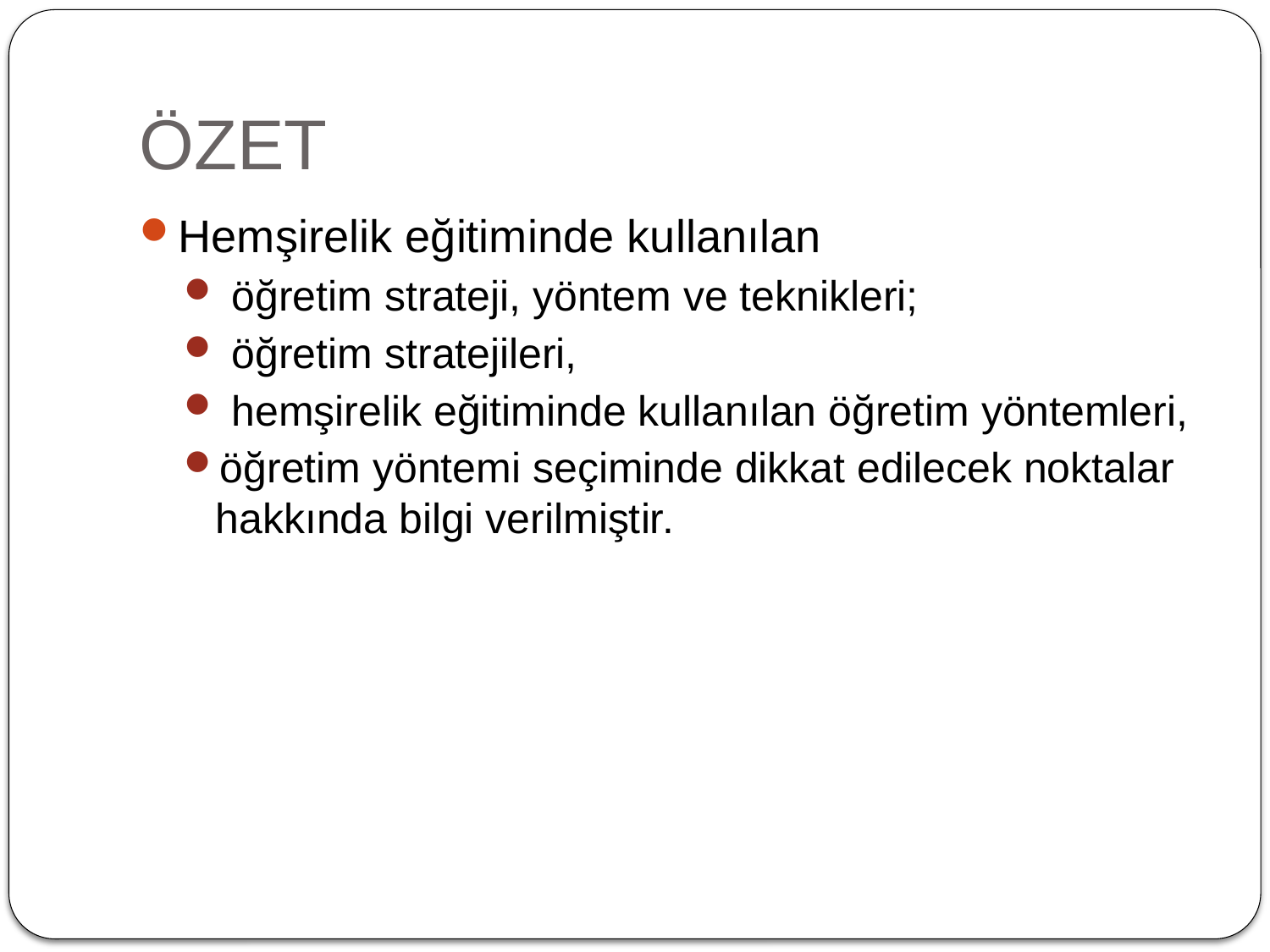

# ÖZET
Hemşirelik eğitiminde kullanılan
 öğretim strateji, yöntem ve teknikleri;
 öğretim stratejileri,
 hemşirelik eğitiminde kullanılan öğretim yöntemleri,
öğretim yöntemi seçiminde dikkat edilecek noktalar hakkında bilgi verilmiştir.